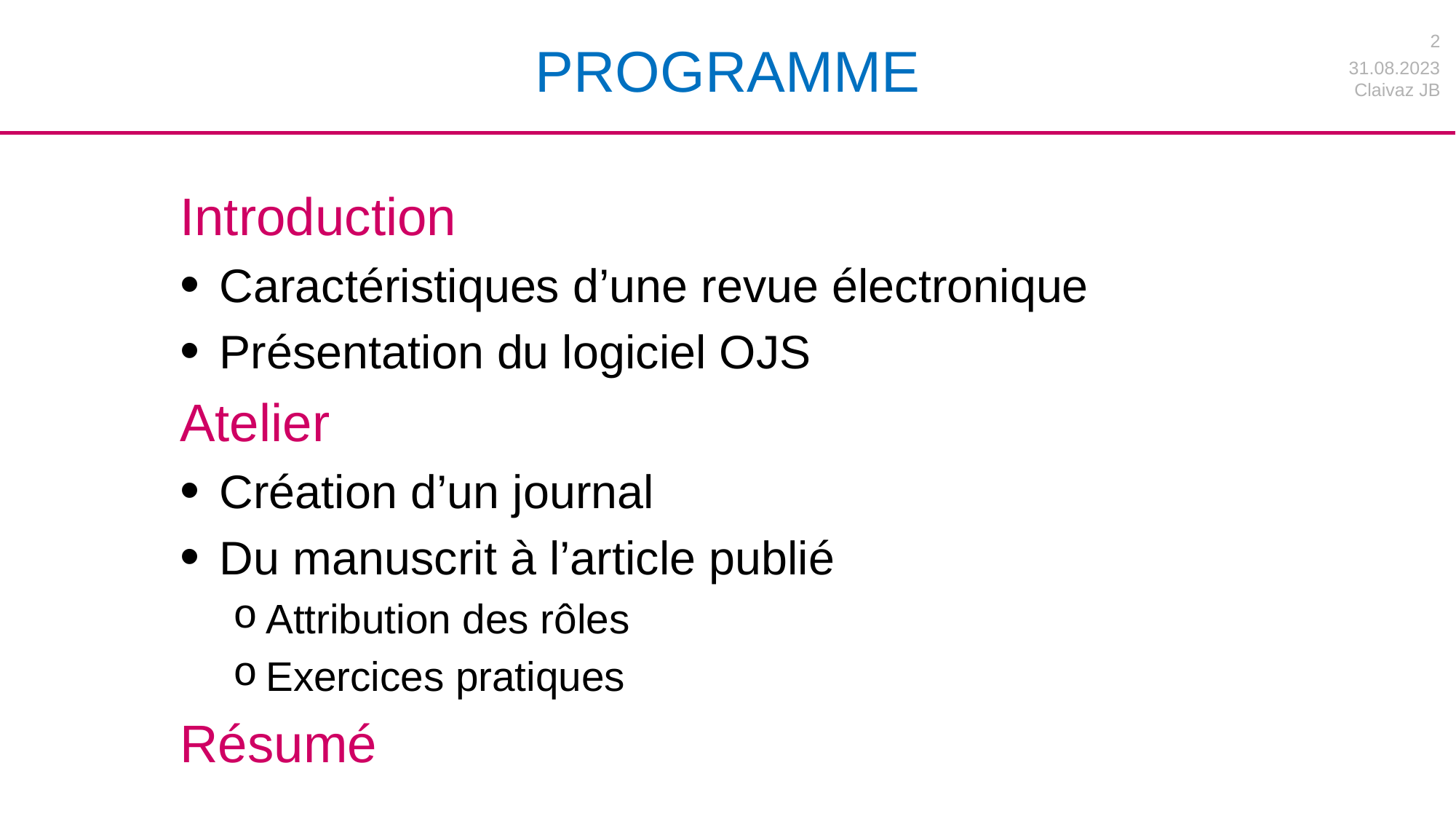

# Programme
2
31.08.2023 Claivaz JB
Introduction
Caractéristiques d’une revue électronique
Présentation du logiciel OJS
Atelier
Création d’un journal
Du manuscrit à l’article publié
Attribution des rôles
Exercices pratiques
Résumé